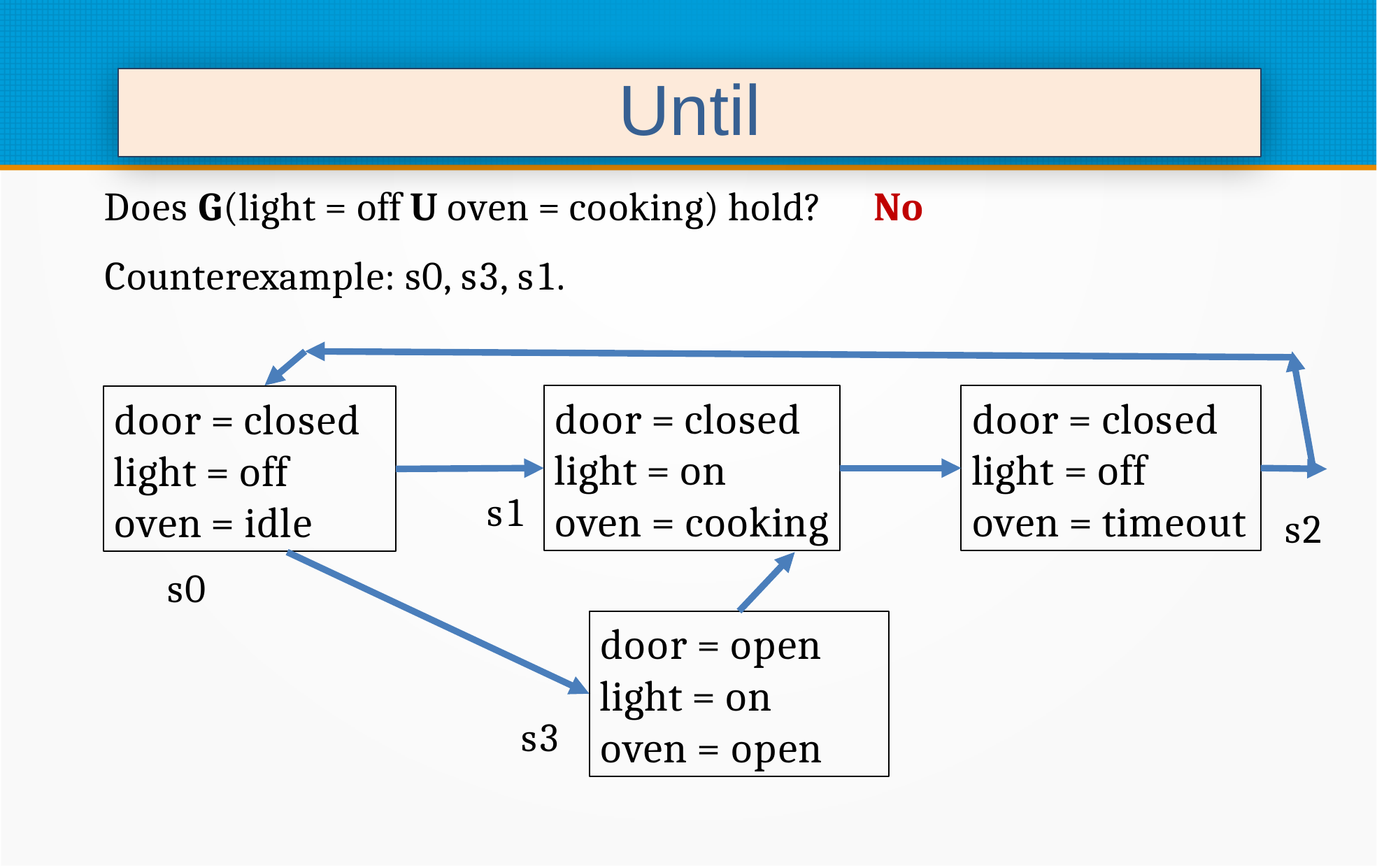

Until
Does G(light = off U oven = cooking) hold?
No
Counterexample: s0, s3, s1.
door = closed
light = on
oven = cooking
door = closed
light = off
oven = timeout
door = closed
light = off
oven = idle
s1
s2
s0
door = open
light = on
oven = open
s3